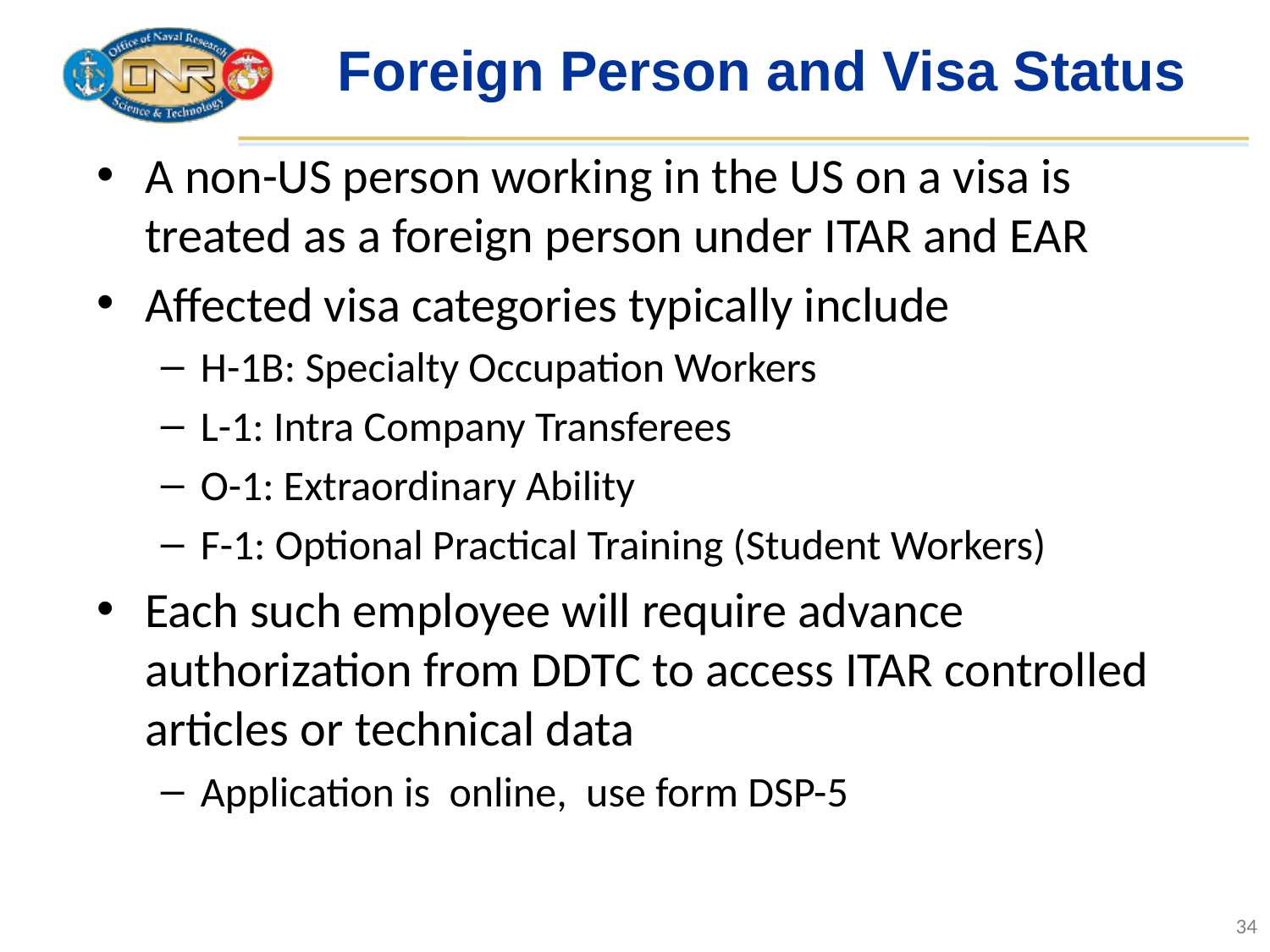

# Foreign Person and Visa Status
A non-US person working in the US on a visa is treated as a foreign person under ITAR and EAR
Affected visa categories typically include
H-1B: Specialty Occupation Workers
L-1: Intra Company Transferees
O-1: Extraordinary Ability
F-1: Optional Practical Training (Student Workers)
Each such employee will require advance authorization from DDTC to access ITAR controlled articles or technical data
Application is  online,  use form DSP-5

34